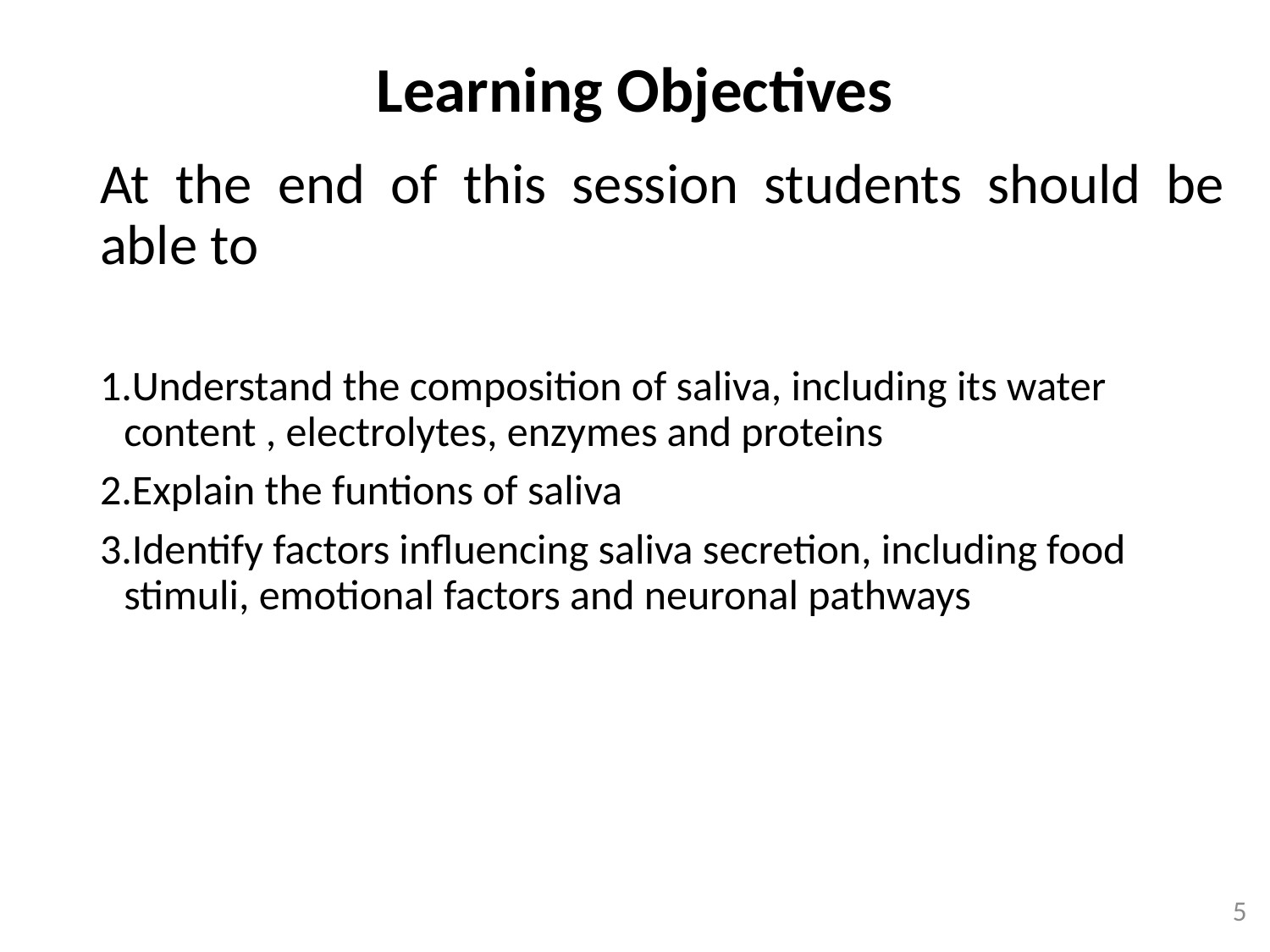

Learning Objectives
At the end of this session students should be able to

Understand the composition of saliva, including its water content , electrolytes, enzymes and proteins
Explain the funtions of saliva
Identify factors influencing saliva secretion, including food stimuli, emotional factors and neuronal pathways

5